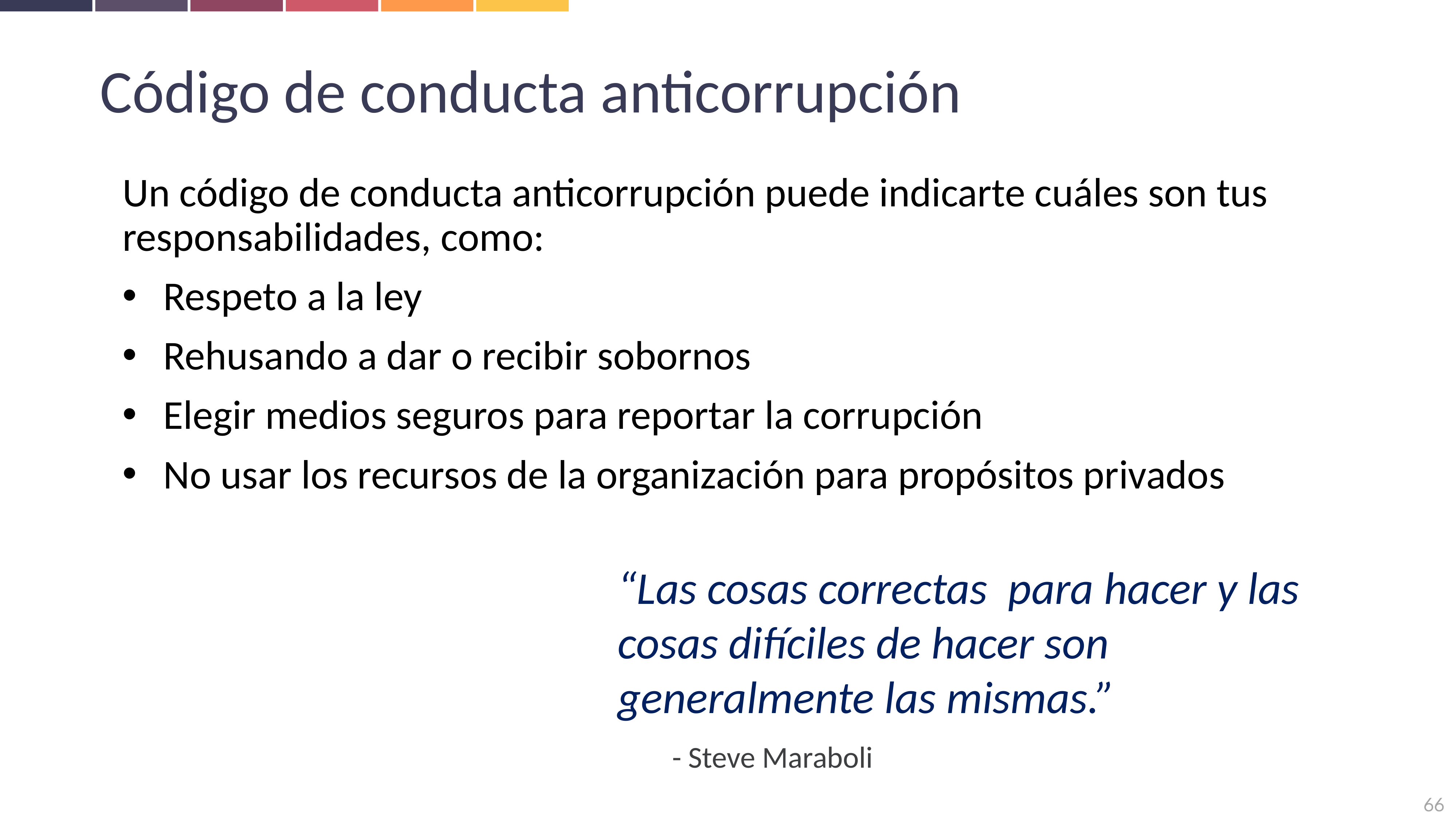

Código de conducta anticorrupción
Un código de conducta anticorrupción puede indicarte cuáles son tus responsabilidades, como:
Respeto a la ley
Rehusando a dar o recibir sobornos
Elegir medios seguros para reportar la corrupción
No usar los recursos de la organización para propósitos privados
“Las cosas correctas  para hacer y las cosas difíciles de hacer son generalmente las mismas.”					- Steve Maraboli